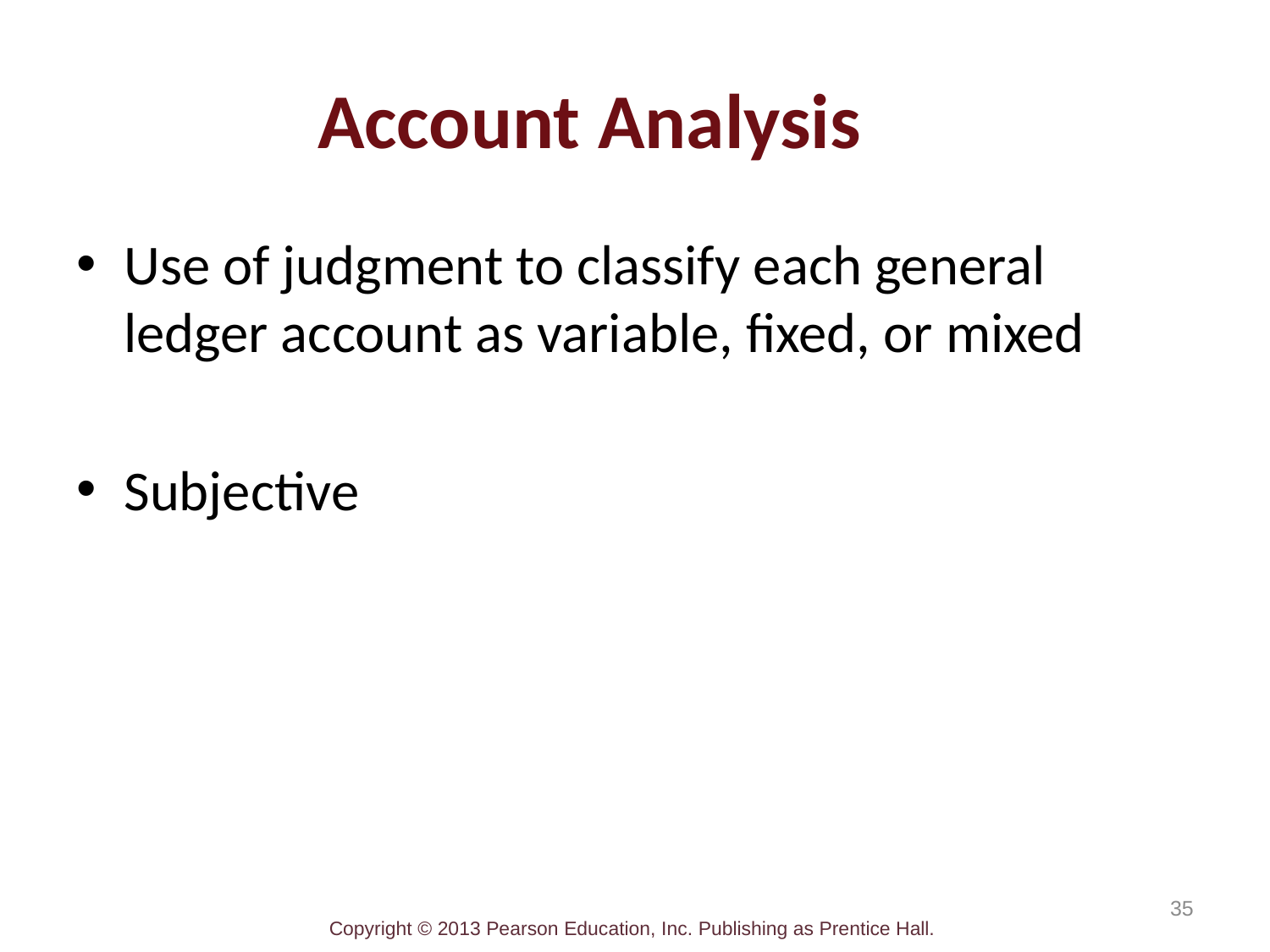

# Account Analysis
Use of judgment to classify each general ledger account as variable, fixed, or mixed

Subjective
35